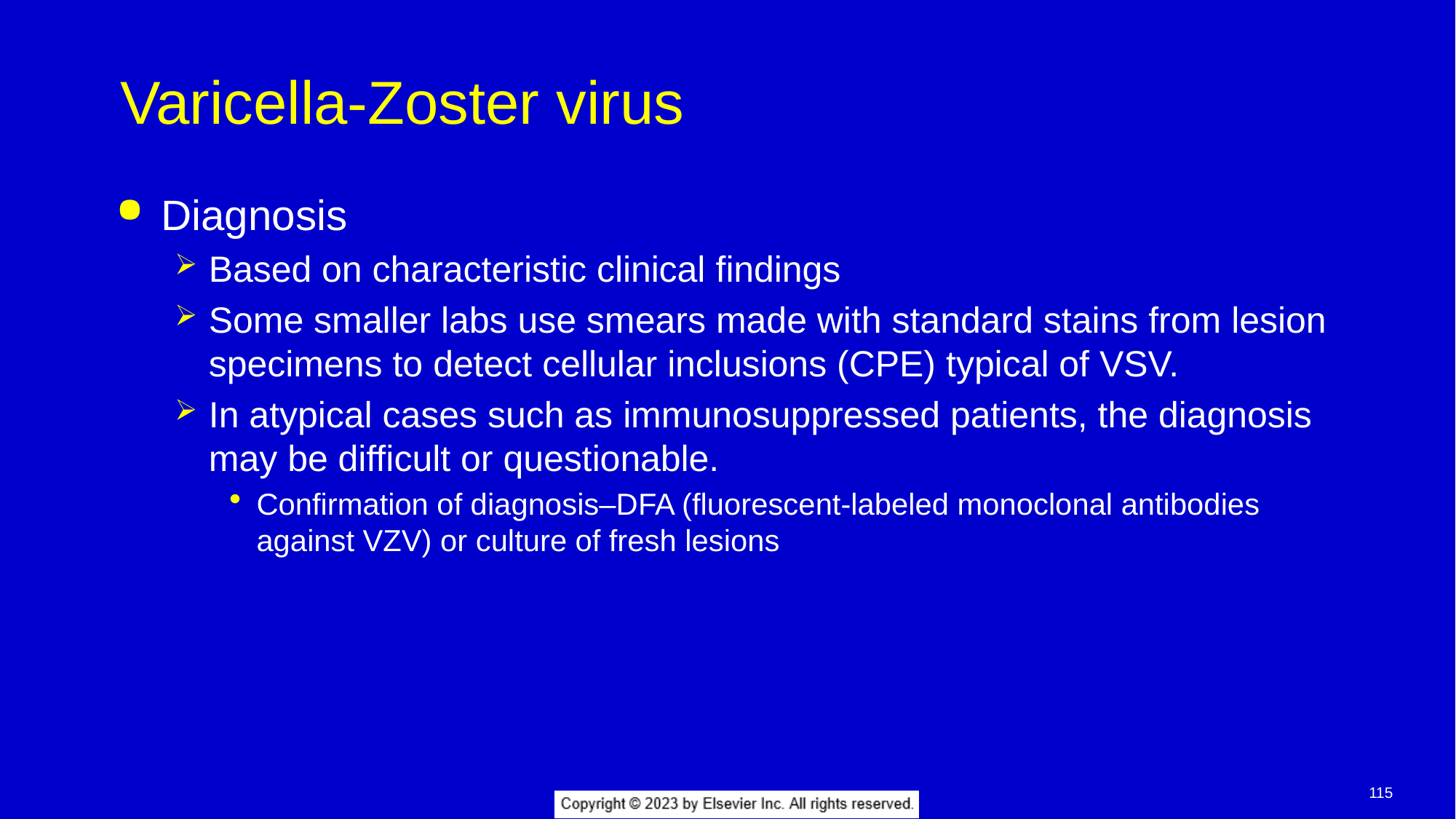

# Varicella-Zoster virus
Diagnosis
Based on characteristic clinical findings
Some smaller labs use smears made with standard stains from lesion specimens to detect cellular inclusions (CPE) typical of VSV.
In atypical cases such as immunosuppressed patients, the diagnosis may be difficult or questionable.
Confirmation of diagnosis–DFA (fluorescent-labeled monoclonal antibodies against VZV) or culture of fresh lesions